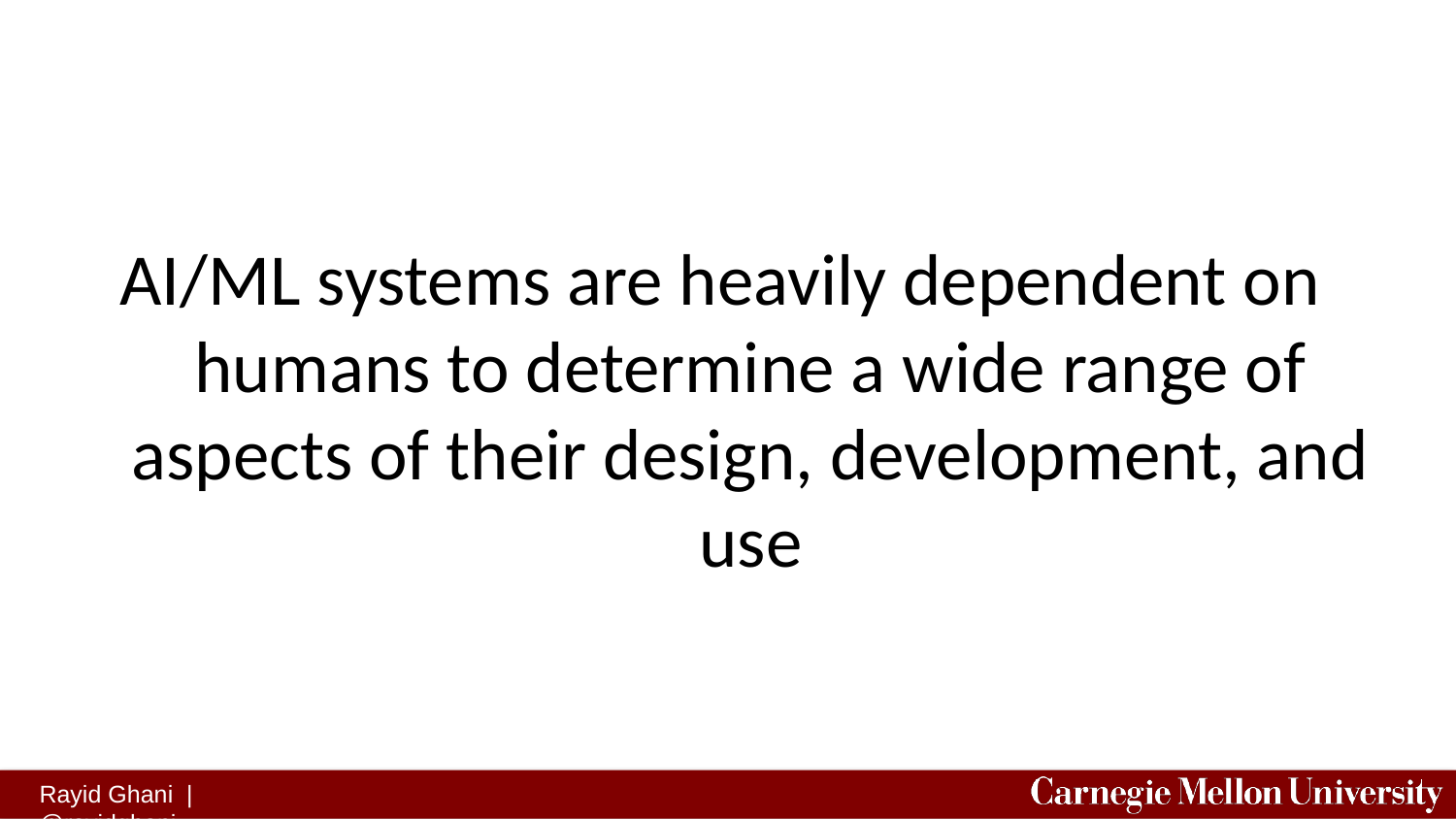

AI/ML systems are heavily dependent on humans to determine a wide range of aspects of their design, development, and use